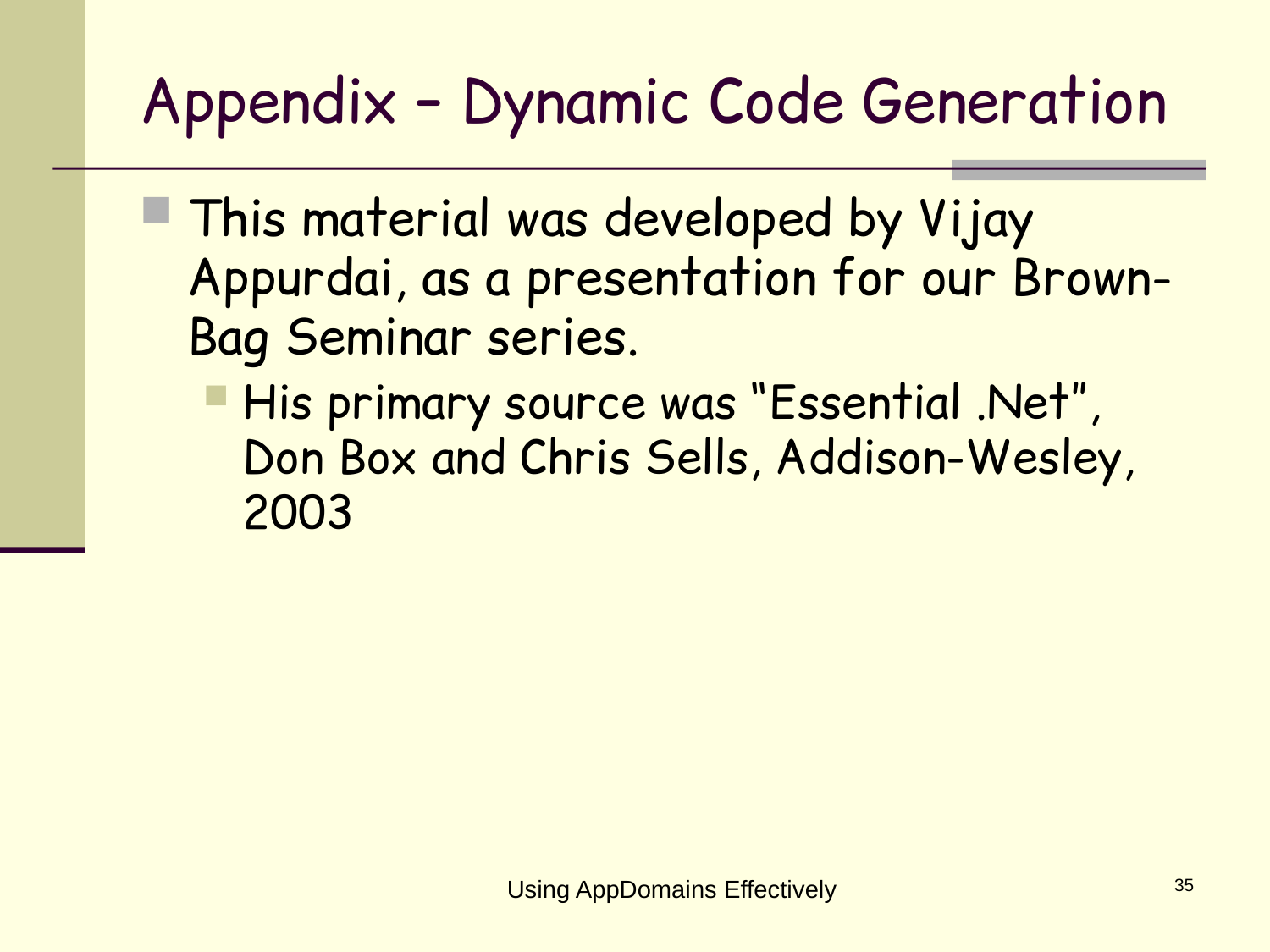

# Appendix – Dynamic Code Generation
This material was developed by Vijay Appurdai, as a presentation for our Brown-Bag Seminar series.
His primary source was “Essential .Net”, Don Box and Chris Sells, Addison-Wesley, 2003
Using AppDomains Effectively
35